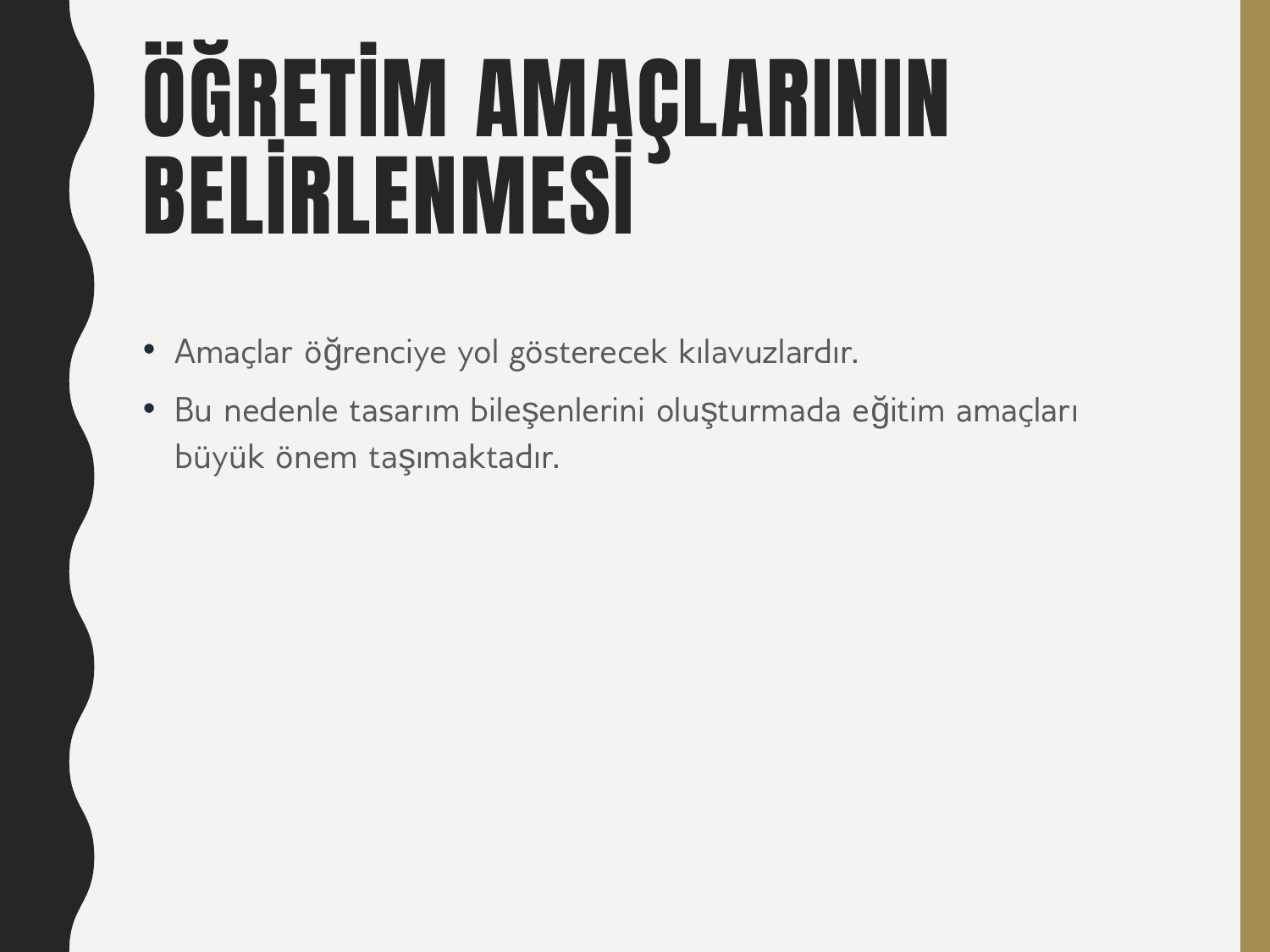

# Öğretim amaçlarının belirlenmesi
Amaçlar öğrenciye yol gösterecek kılavuzlardır.
Bu nedenle tasarım bileşenlerini oluşturmada eğitim amaçları büyük önem taşımaktadır.